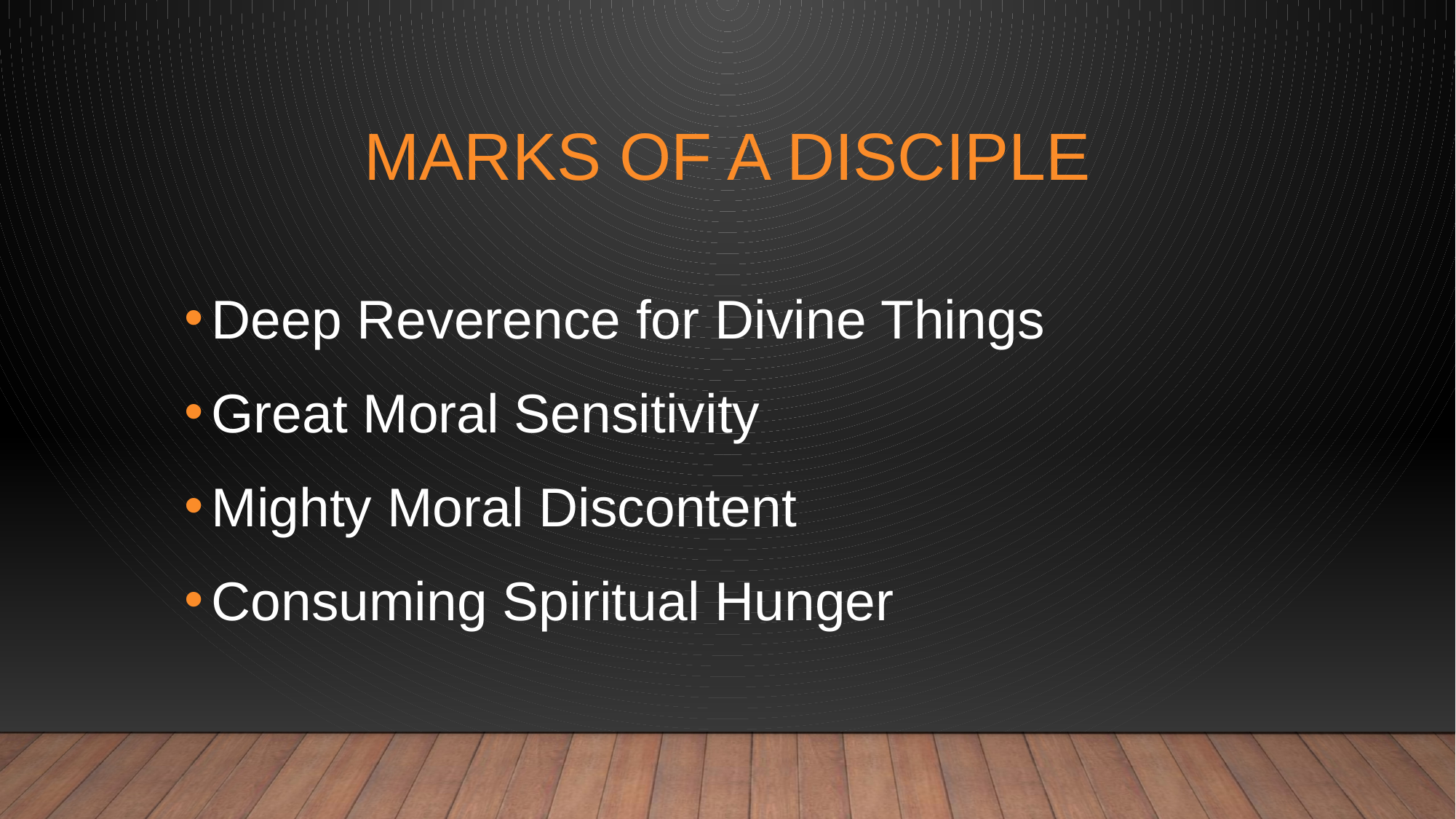

# MARKS OF A DISCIPLE
Deep Reverence for Divine Things
Great Moral Sensitivity
Mighty Moral Discontent
Consuming Spiritual Hunger